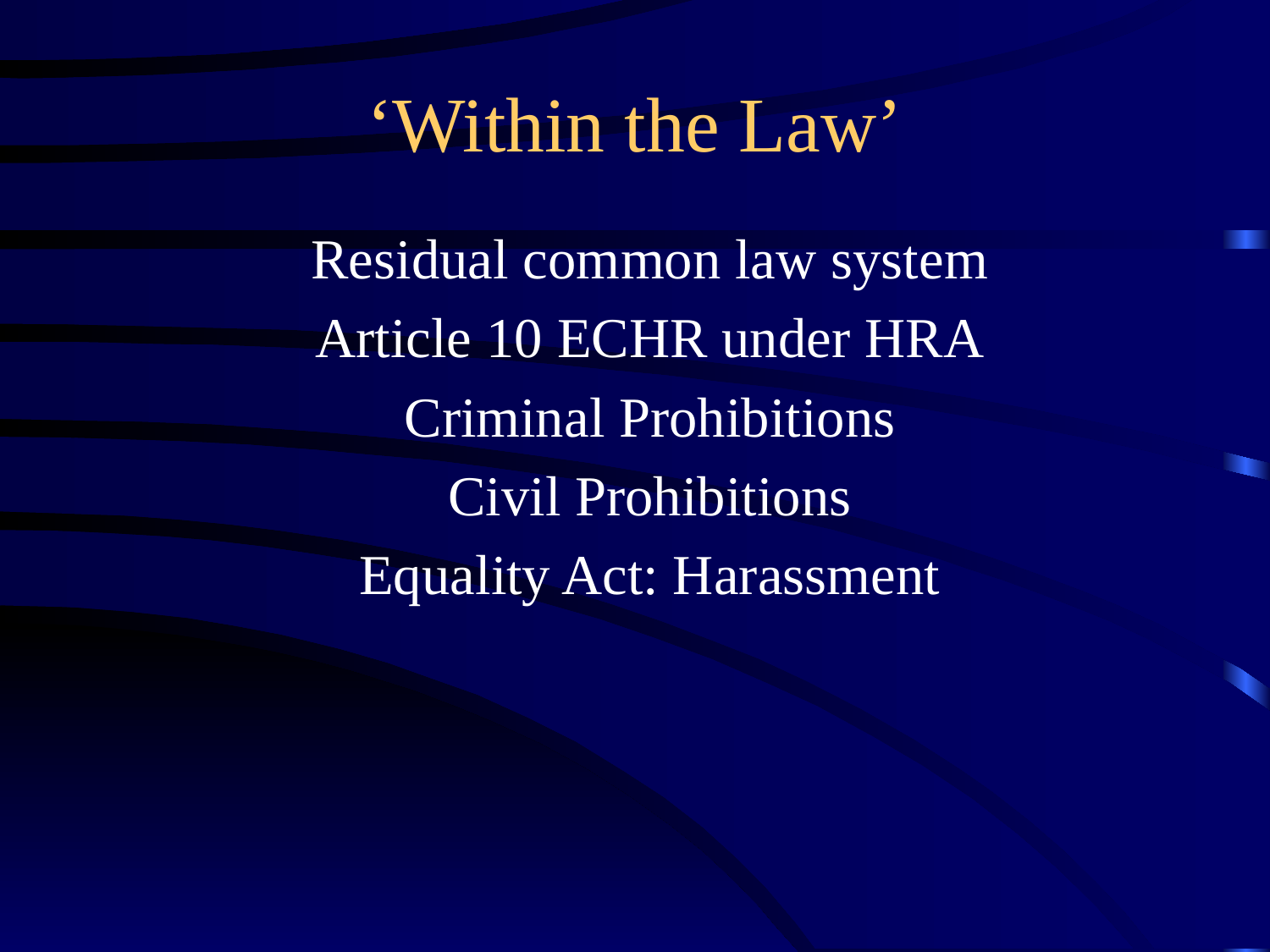

# ‘Within the Law’
Residual common law system
Article 10 ECHR under HRA
Criminal Prohibitions
Civil Prohibitions
Equality Act: Harassment